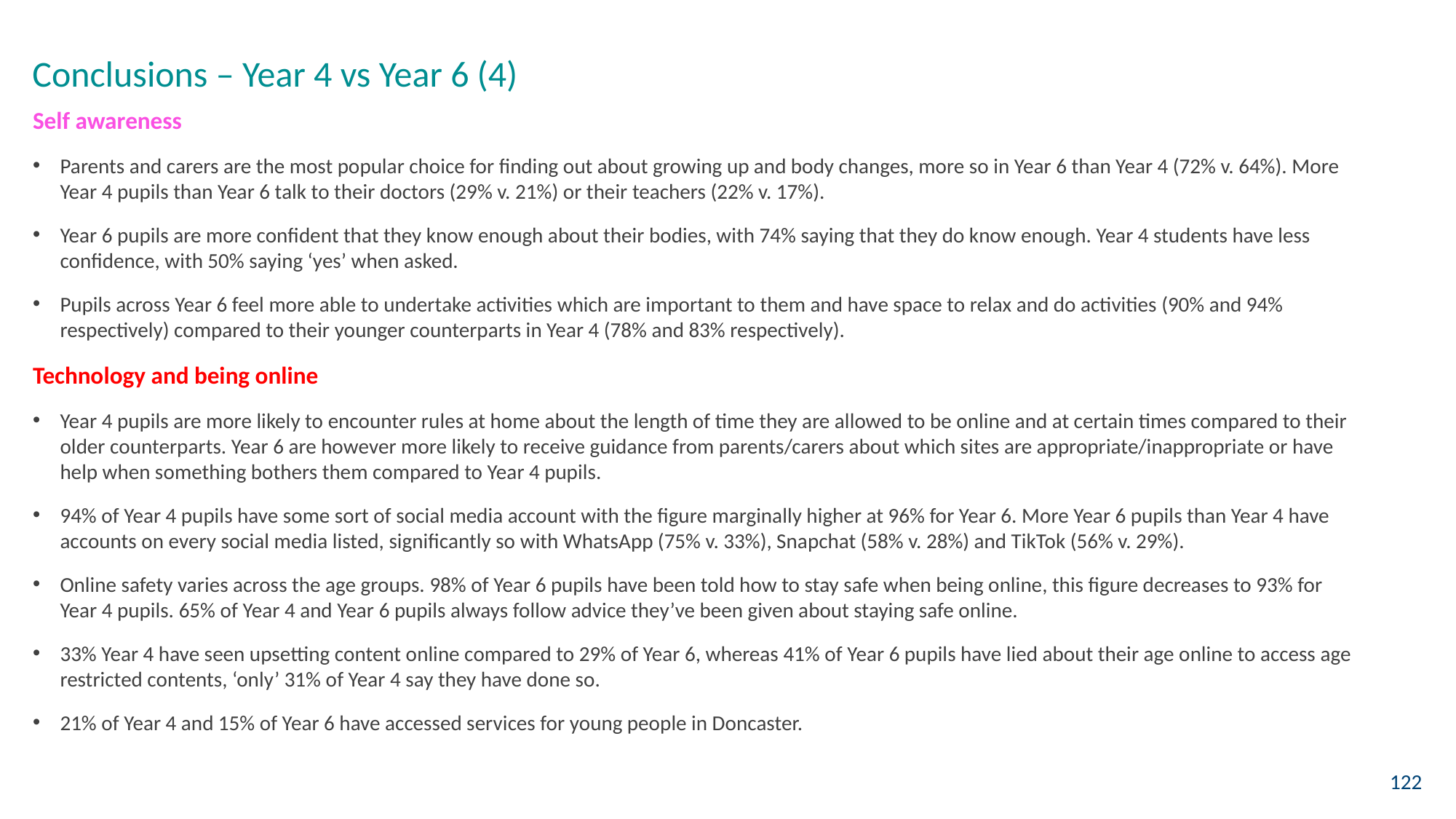

Conclusions – Year 4 vs Year 6 (4)
Self awareness
Parents and carers are the most popular choice for finding out about growing up and body changes, more so in Year 6 than Year 4 (72% v. 64%). More Year 4 pupils than Year 6 talk to their doctors (29% v. 21%) or their teachers (22% v. 17%).
Year 6 pupils are more confident that they know enough about their bodies, with 74% saying that they do know enough. Year 4 students have less confidence, with 50% saying ‘yes’ when asked.
Pupils across Year 6 feel more able to undertake activities which are important to them and have space to relax and do activities (90% and 94% respectively) compared to their younger counterparts in Year 4 (78% and 83% respectively).
Technology and being online
Year 4 pupils are more likely to encounter rules at home about the length of time they are allowed to be online and at certain times compared to their older counterparts. Year 6 are however more likely to receive guidance from parents/carers about which sites are appropriate/inappropriate or have help when something bothers them compared to Year 4 pupils.
94% of Year 4 pupils have some sort of social media account with the figure marginally higher at 96% for Year 6. More Year 6 pupils than Year 4 have accounts on every social media listed, significantly so with WhatsApp (75% v. 33%), Snapchat (58% v. 28%) and TikTok (56% v. 29%).
Online safety varies across the age groups. 98% of Year 6 pupils have been told how to stay safe when being online, this figure decreases to 93% for Year 4 pupils. 65% of Year 4 and Year 6 pupils always follow advice they’ve been given about staying safe online.
33% Year 4 have seen upsetting content online compared to 29% of Year 6, whereas 41% of Year 6 pupils have lied about their age online to access age restricted contents, ‘only’ 31% of Year 4 say they have done so.
21% of Year 4 and 15% of Year 6 have accessed services for young people in Doncaster.